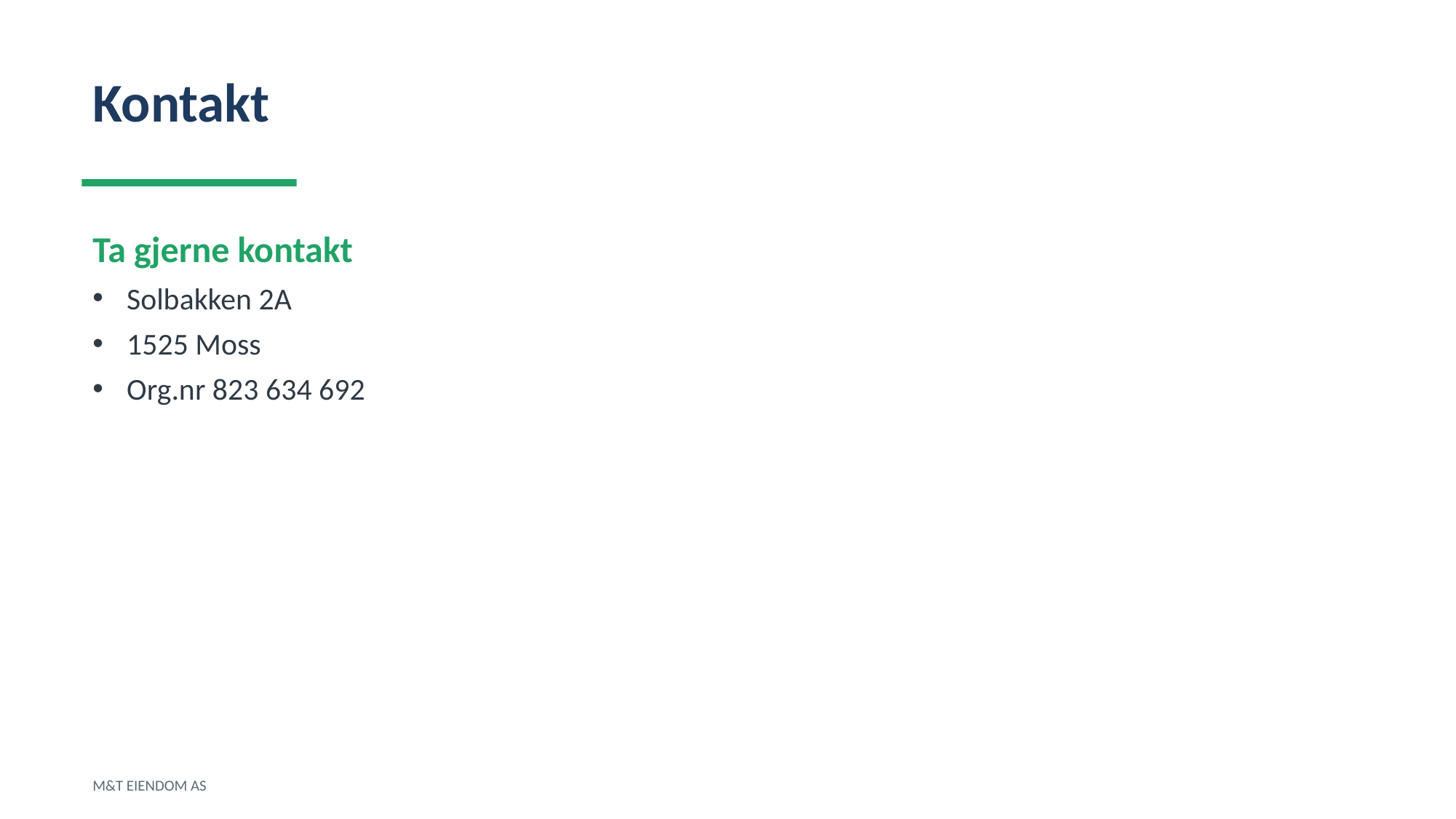

Kontakt

Ta gjerne kontakt
Solbakken 2A
1525 Moss
Org.nr 823 634 692
M&T EIENDOM AS